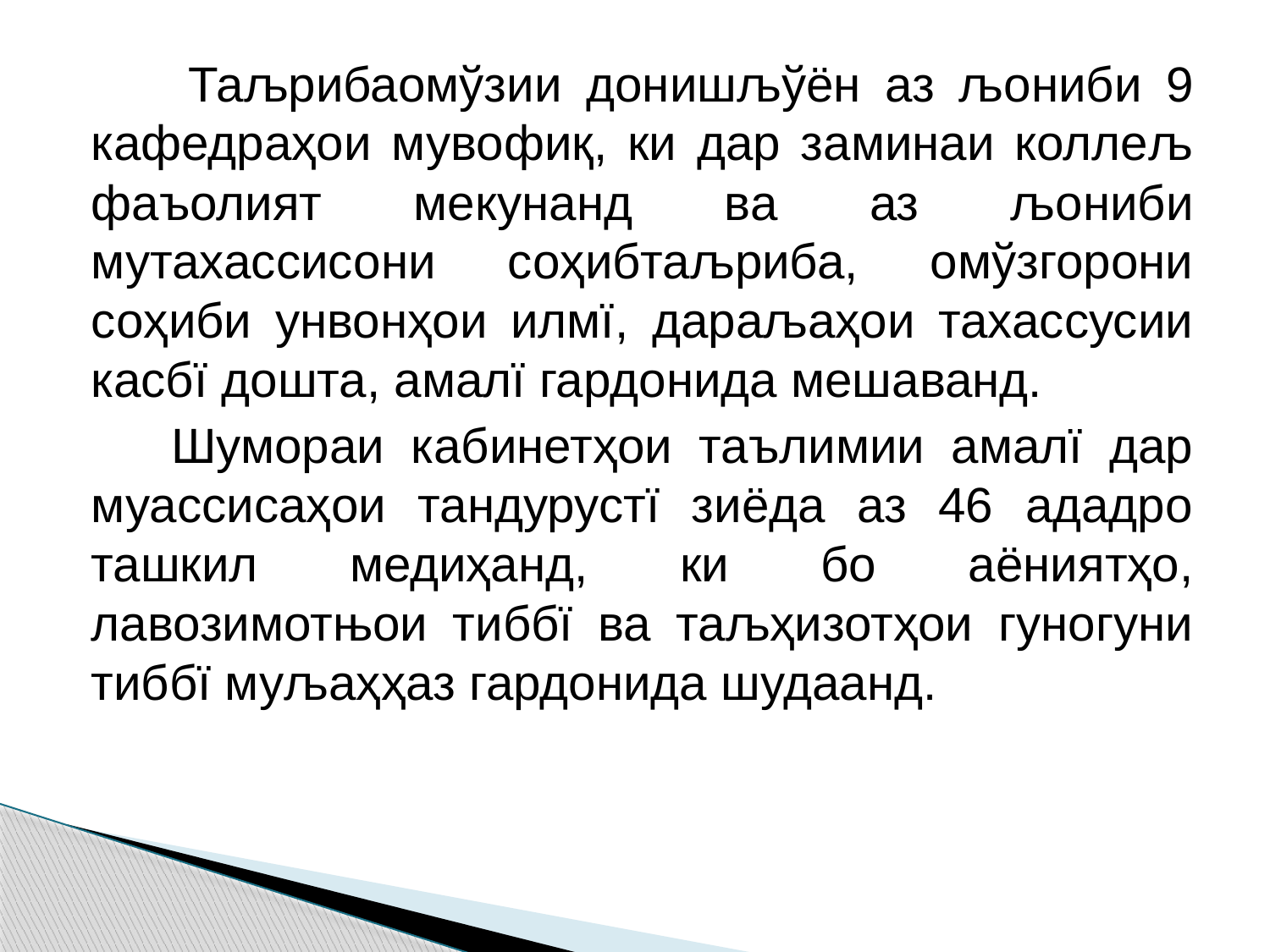

Таљрибаомўзии донишљўён аз љониби 9 кафедраҳои мувофиқ, ки дар заминаи коллељ фаъолият мекунанд ва аз љониби мутахассисони соҳибтаљриба, омўзгорони соҳиби унвонҳои илмї, дараљаҳои тахассусии касбї дошта, амалї гардонида мешаванд.
   Шумораи кабинетҳои таълимии амалї дар муассисаҳои тандурустї зиёда аз 46 ададро ташкил медиҳанд, ки бо аёниятҳо, лавозимотњои тиббї ва таљҳизотҳои гуногуни тиббї муљаҳҳаз гардонида шудаанд.